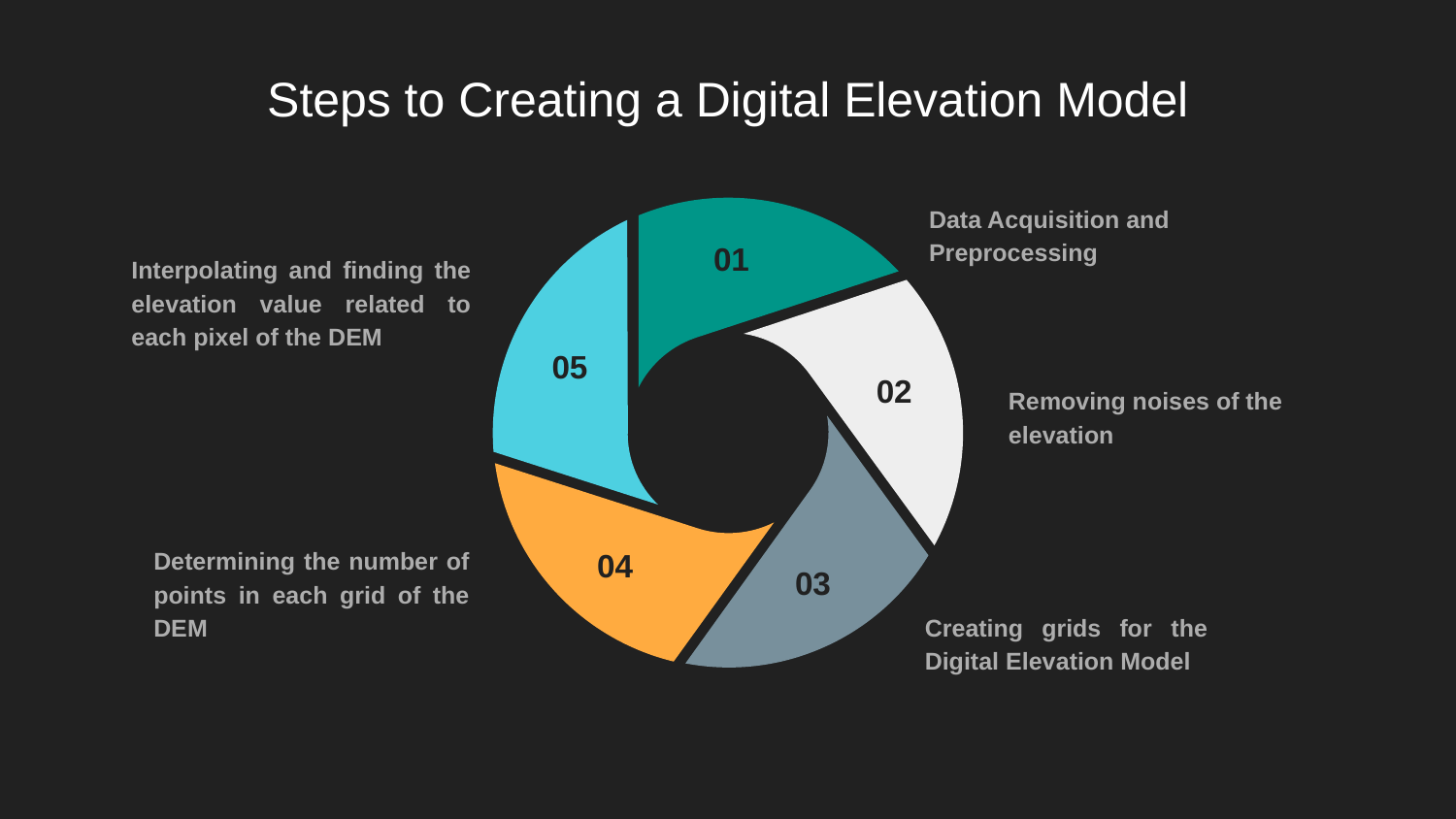

# Steps to Creating a Digital Elevation Model
Data Acquisition and Preprocessing
Interpolating and finding the elevation value related to each pixel of the DEM
Removing noises of the elevation
Determining the number of points in each grid of the DEM
Creating grids for the Digital Elevation Model